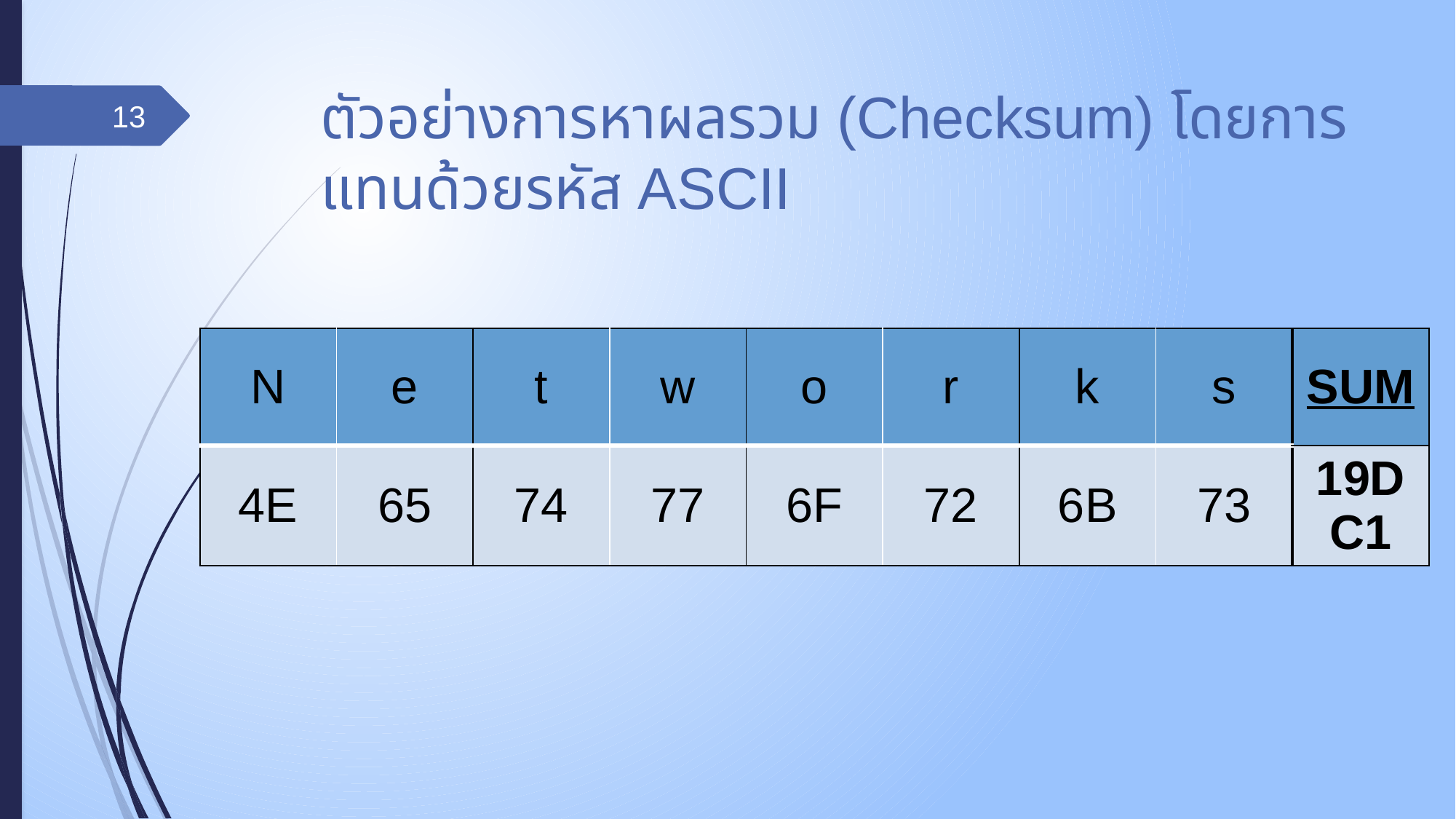

# ตัวอย่างการหาผลรวม (Checksum) โดยการแทนด้วยรหัส ASCII
13
| N | e | t | w | o | r | k | s | SUM |
| --- | --- | --- | --- | --- | --- | --- | --- | --- |
| 4E | 65 | 74 | 77 | 6F | 72 | 6B | 73 | 19DC1 |